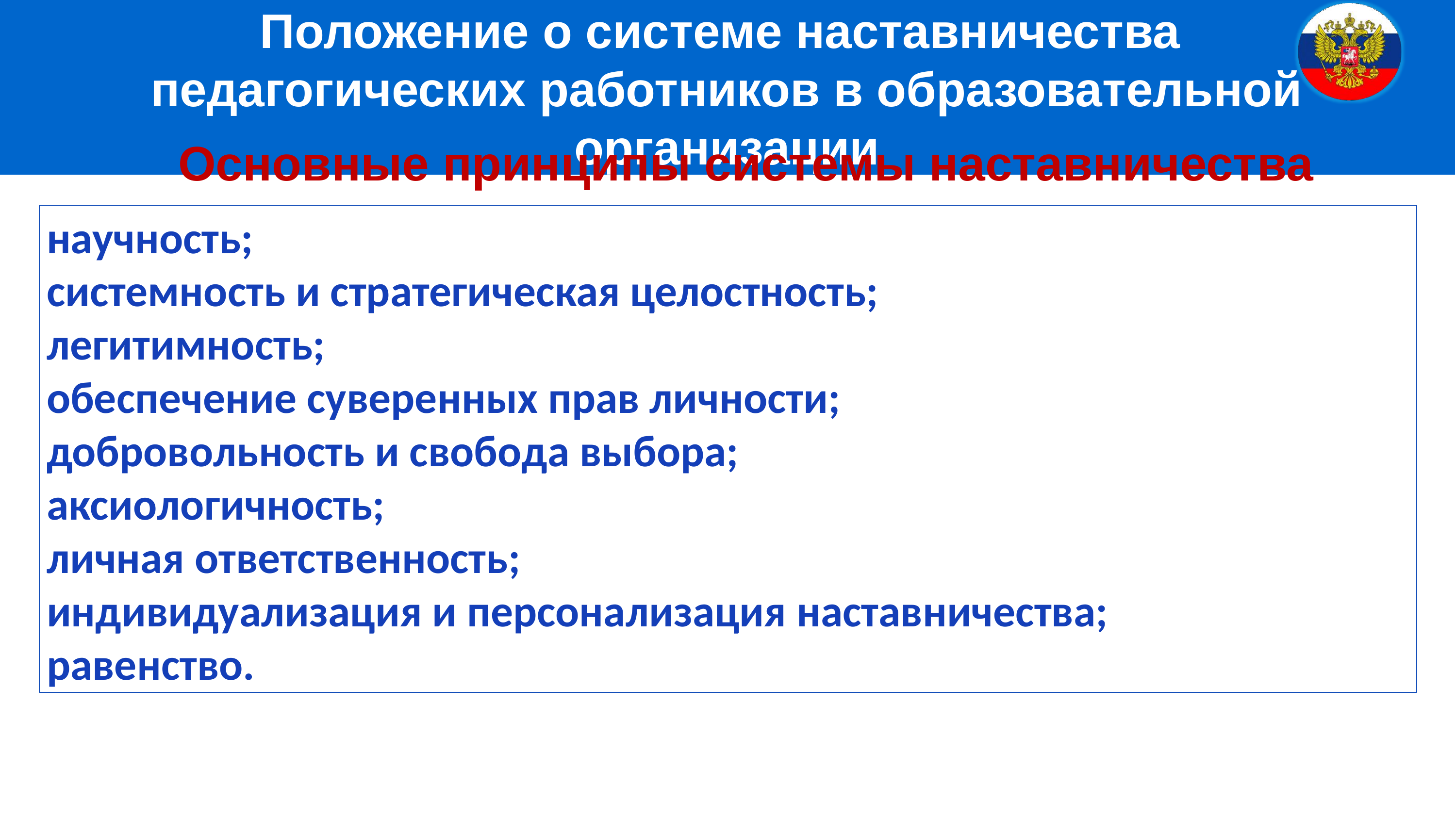

Положение о системе наставничества
педагогических работников в образовательной организации

Основные принципы системы наставничества
научность;
системность и стратегическая целостность;
легитимность;
обеспечение суверенных прав личности;
добровольность и свобода выбора;
аксиологичность;
личная ответственность;
индивидуализация и персонализация наставничества;
равенство.